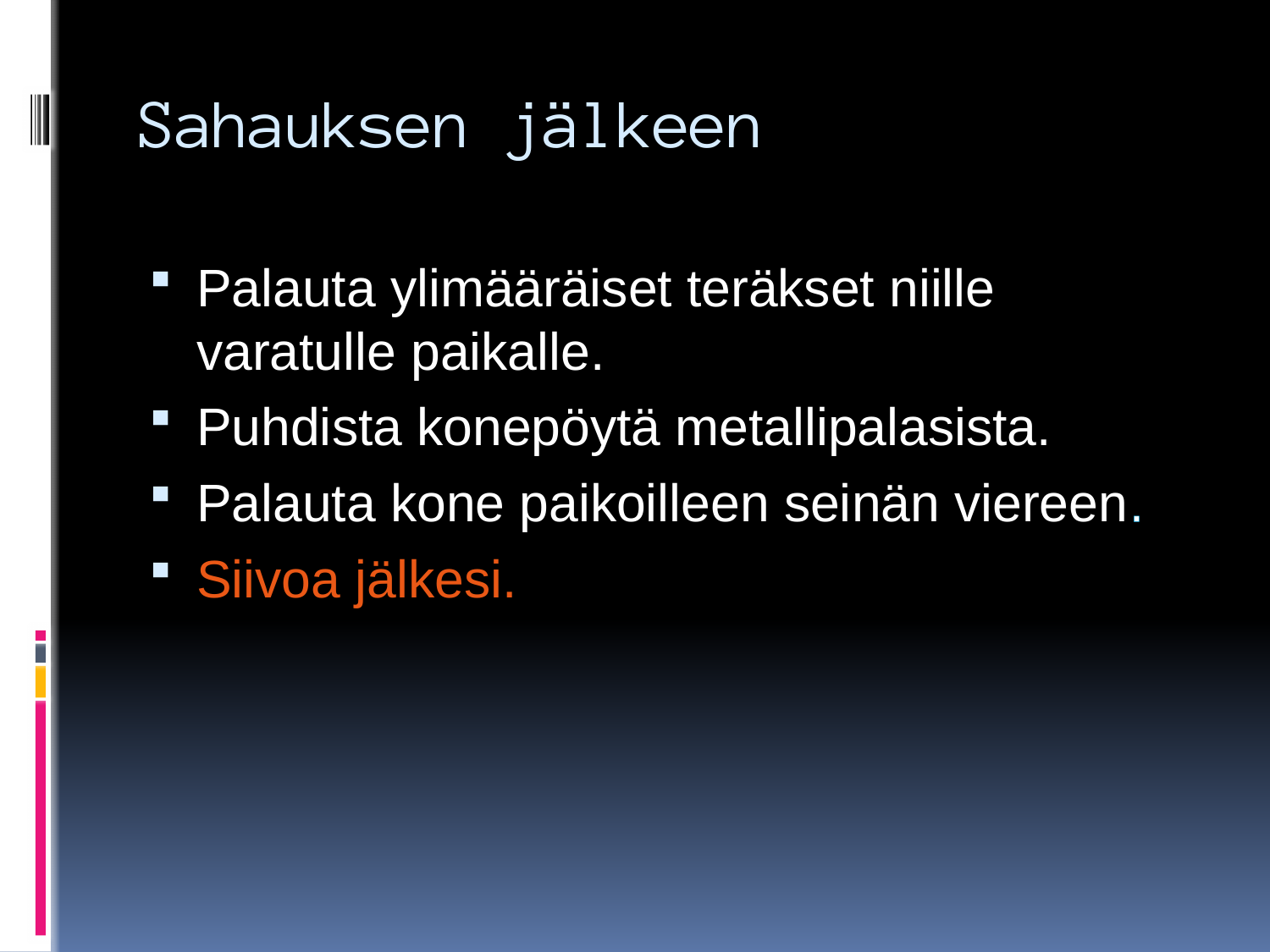

# Sahauksen jälkeen
Palauta ylimääräiset teräkset niille varatulle paikalle.
Puhdista konepöytä metallipalasista.
Palauta kone paikoilleen seinän viereen.
Siivoa jälkesi.